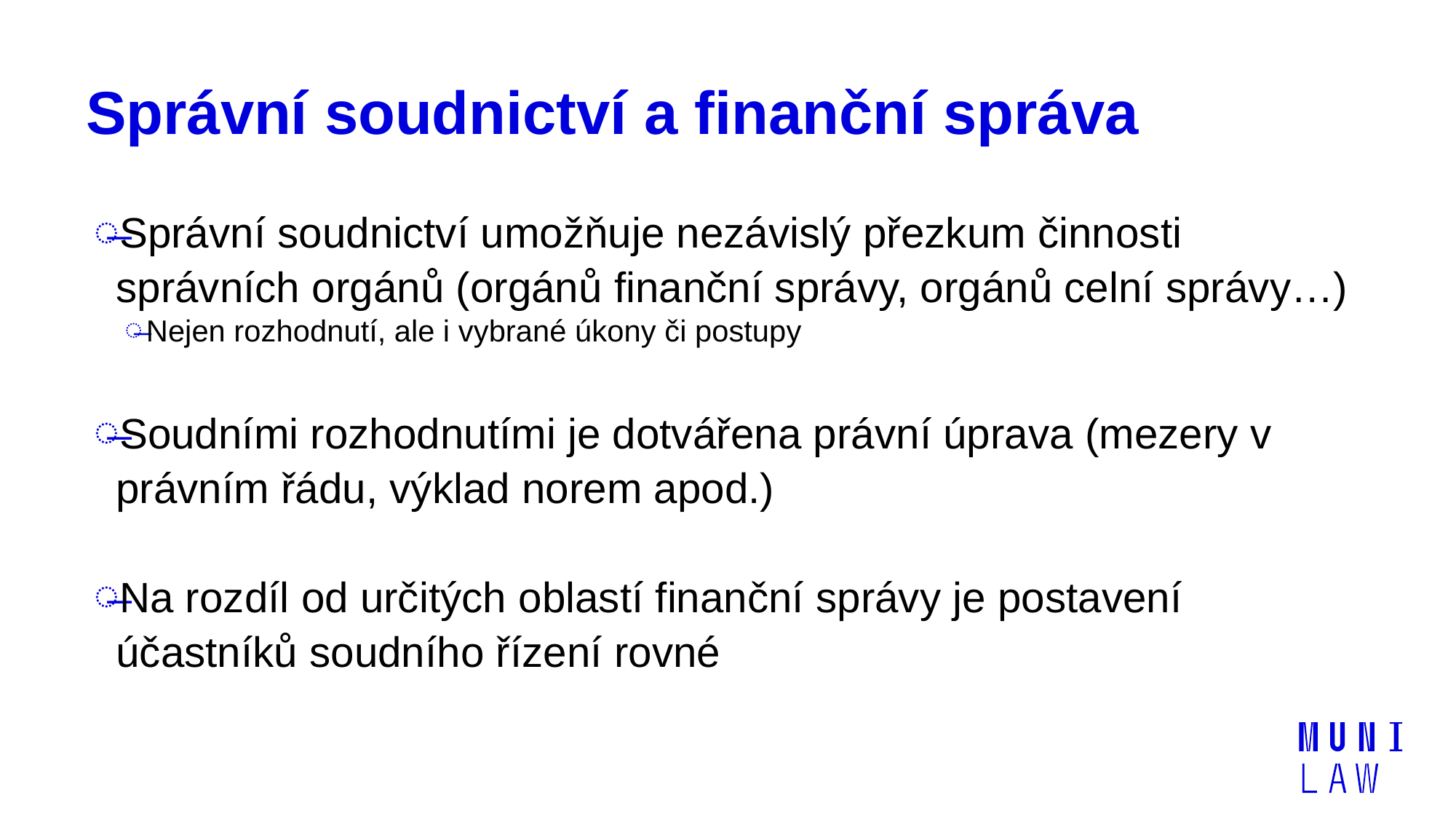

# Správní soudnictví a finanční správa
Správní soudnictví umožňuje nezávislý přezkum činnosti správních orgánů (orgánů finanční správy, orgánů celní správy…)
Nejen rozhodnutí, ale i vybrané úkony či postupy

Soudními rozhodnutími je dotvářena právní úprava (mezery v právním řádu, výklad norem apod.)

Na rozdíl od určitých oblastí finanční správy je postavení účastníků soudního řízení rovné